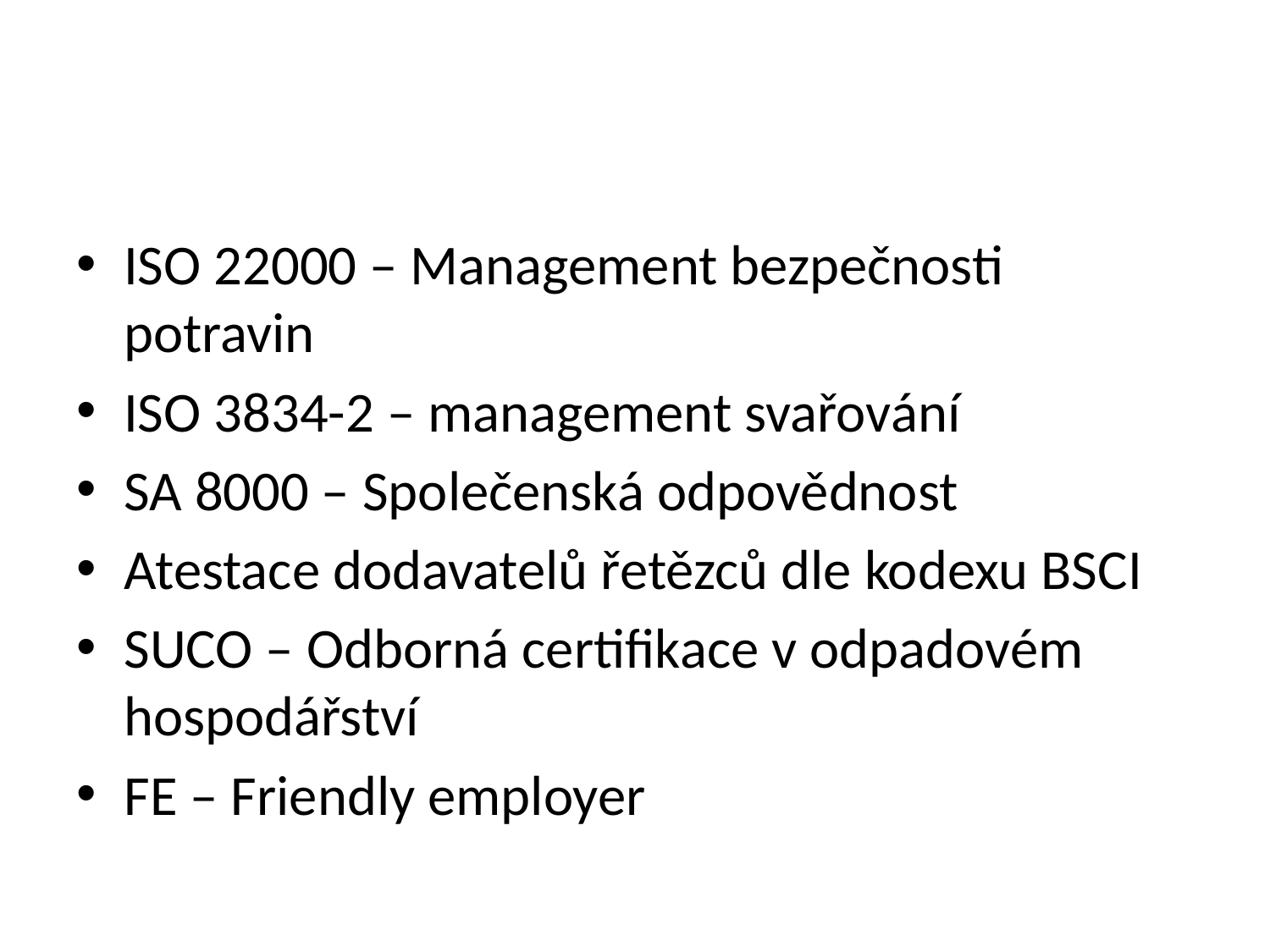

#
ISO 22000 – Management bezpečnosti potravin
ISO 3834-2 – management svařování
SA 8000 – Společenská odpovědnost
Atestace dodavatelů řetězců dle kodexu BSCI
SUCO – Odborná certifikace v odpadovém hospodářství
FE – Friendly employer